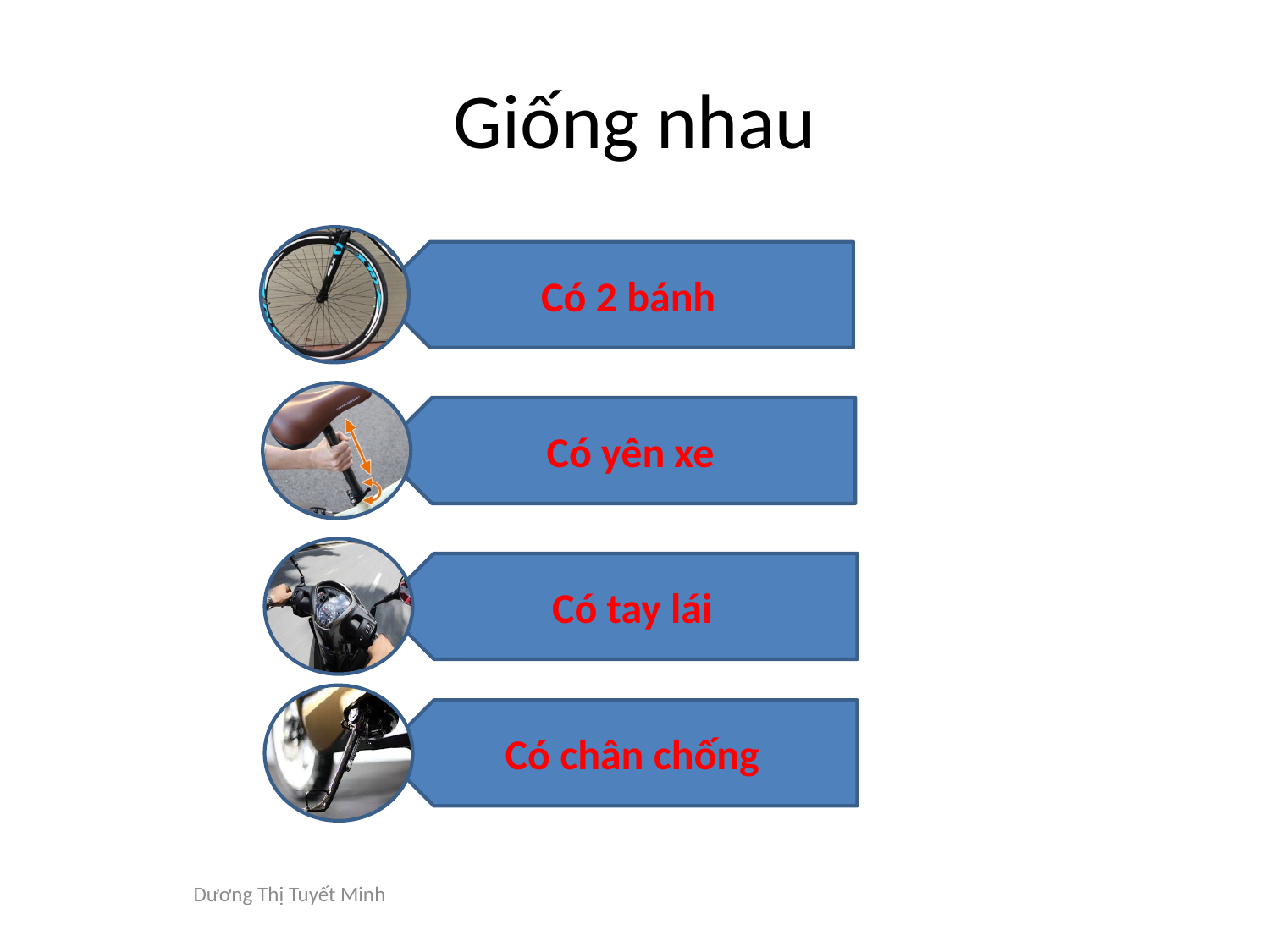

# Giống nhau

Có 2 bánh

Có yên xe

Có tay lái

Có chân chống
Dương Thị Tuyết Minh